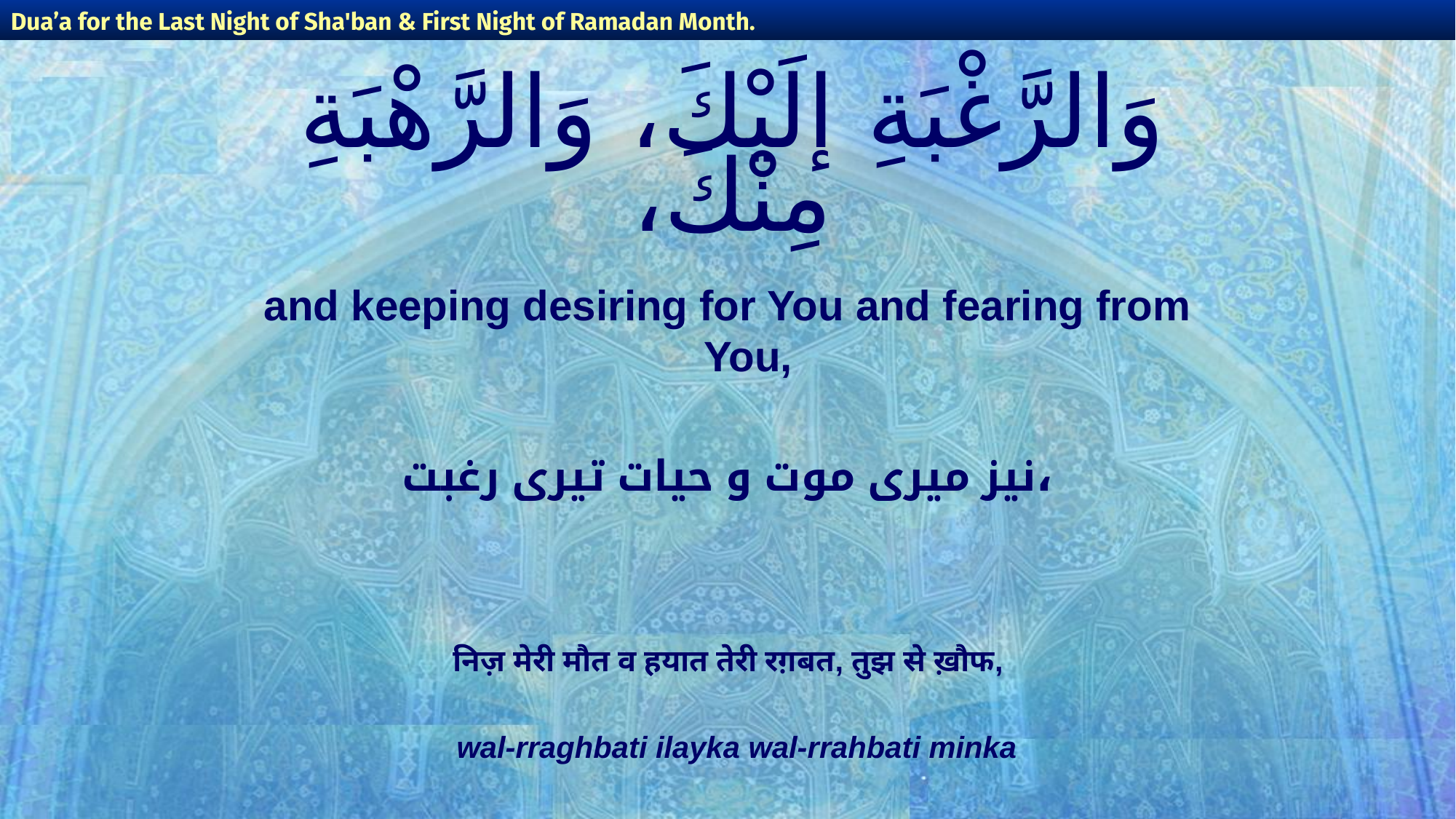

Dua’a for the Last Night of Sha'ban & First Night of Ramadan Month.
Dua’a for the Last Night of Sha'ban & First Night of Ramadan Month.
# وَالرَّغْبَةِ إلَيْكَ، وَالرَّهْبَةِ مِنْكَ،
and keeping desiring for You and fearing from You,

نیز میری موت و حیات تیری رغبت،
निज़ मेरी मौत व हयात तेरी रग़बत, तुझ से ख़ौफ,
wal-rraghbati ilayka wal-rrahbati minka